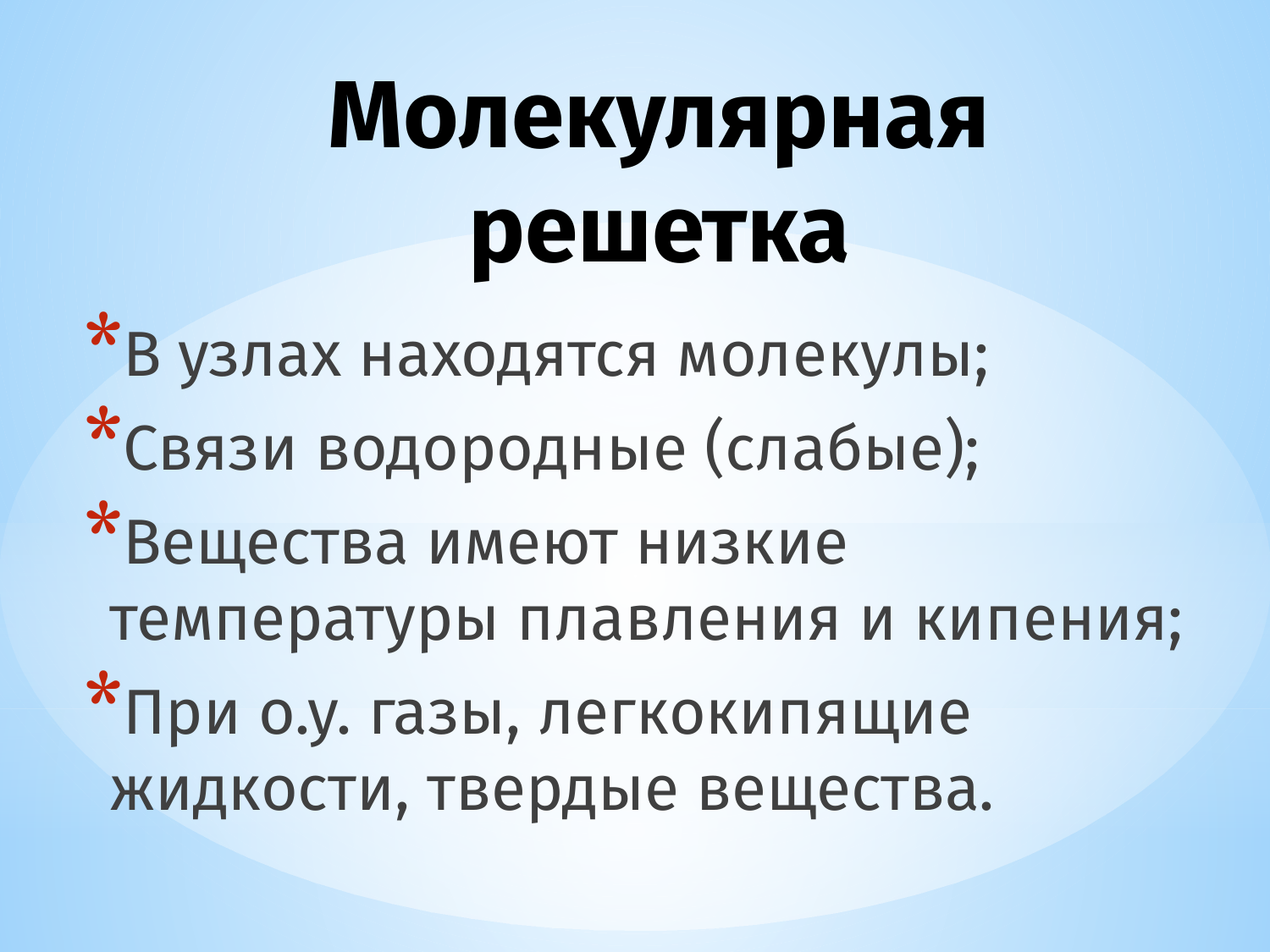

# Молекулярная решетка
В узлах находятся молекулы;
Связи водородные (слабые);
Вещества имеют низкие температуры плавления и кипения;
При о.у. газы, легкокипящие жидкости, твердые вещества.